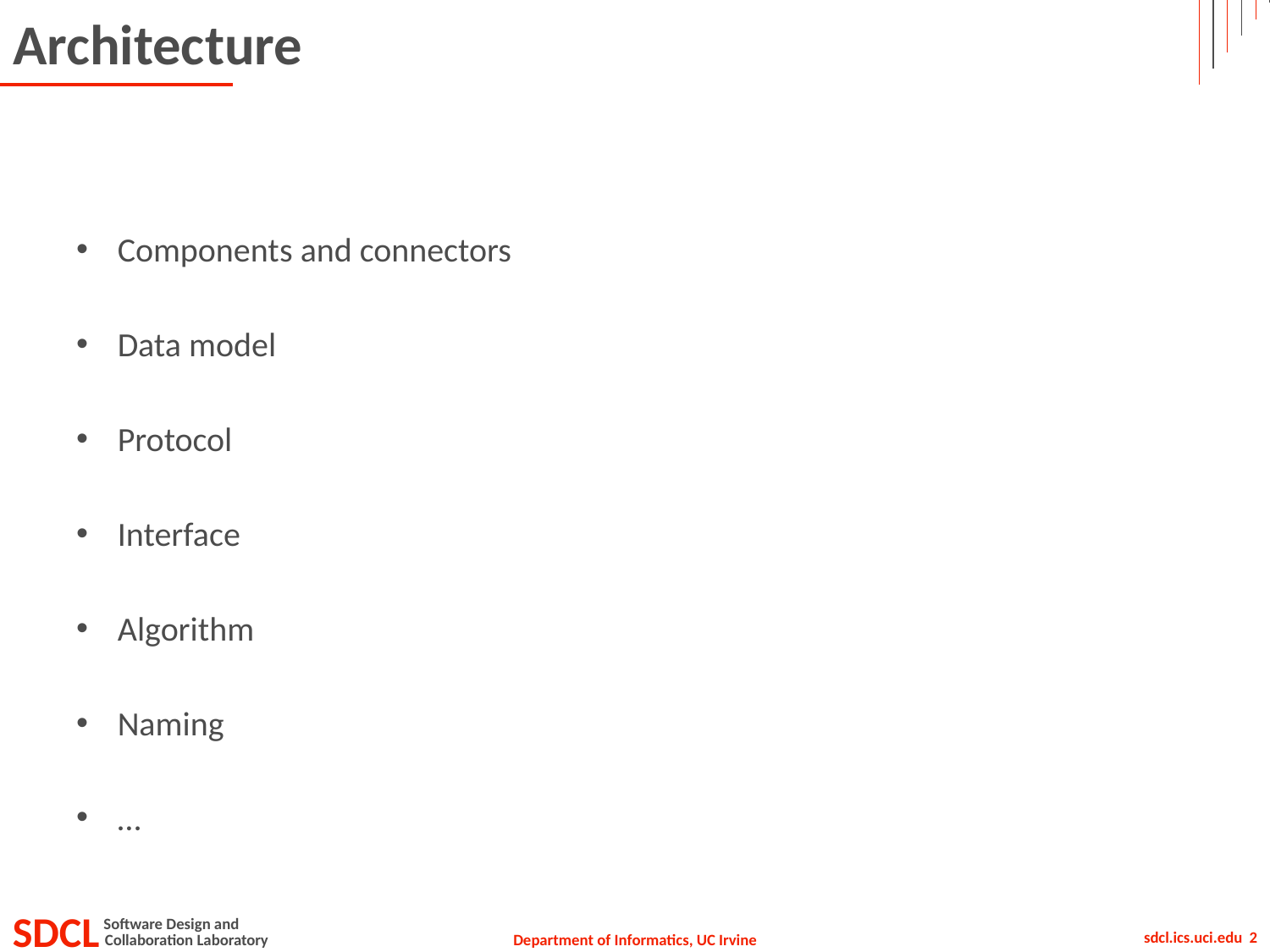

# Architecture
Components and connectors

Data model

Protocol

Interface

Algorithm

Naming

…